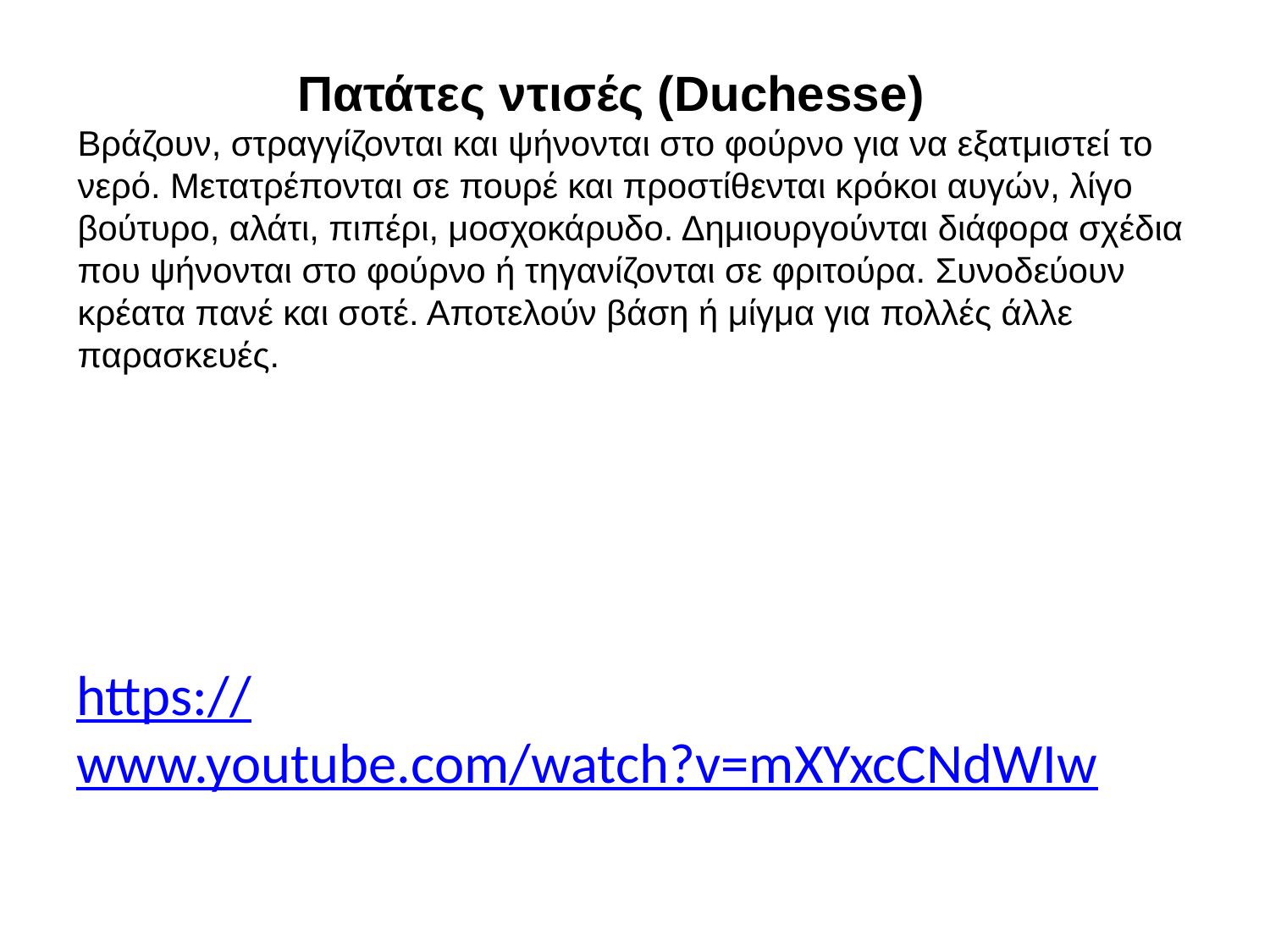

# Πατάτες ντισές (Duchesse) Βράζουν, στραγγίζονται και ψήνονται στο φούρνο για να εξατμιστεί το νερό. Μετατρέπονται σε πουρέ και προστίθενται κρόκοι αυγών, λίγο βούτυρο, αλάτι, πιπέρι, μοσχοκάρυδο. Δημιουργούνται διάφορα σχέδια που ψήνονται στο φούρνο ή τηγανίζονται σε φριτούρα. Συνοδεύουν κρέατα πανέ και σοτέ. Αποτελούν βάση ή μίγμα για πολλές άλλε παρασκευές.

https://www.youtube.com/watch?v=mXYxcCNdWIw